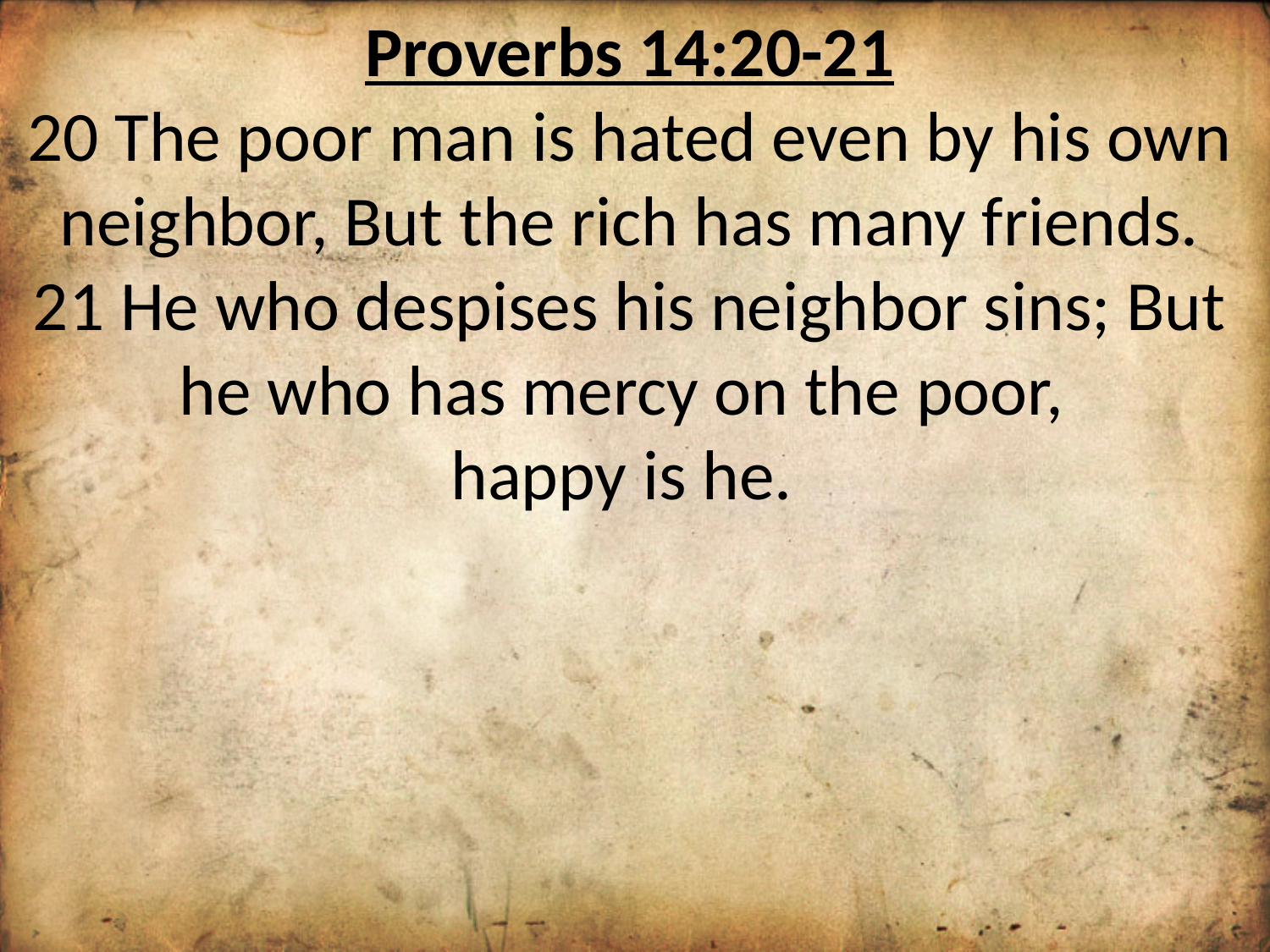

Proverbs 14:20-21
20 The poor man is hated even by his own neighbor, But the rich has many friends. 21 He who despises his neighbor sins; But he who has mercy on the poor,
happy is he.